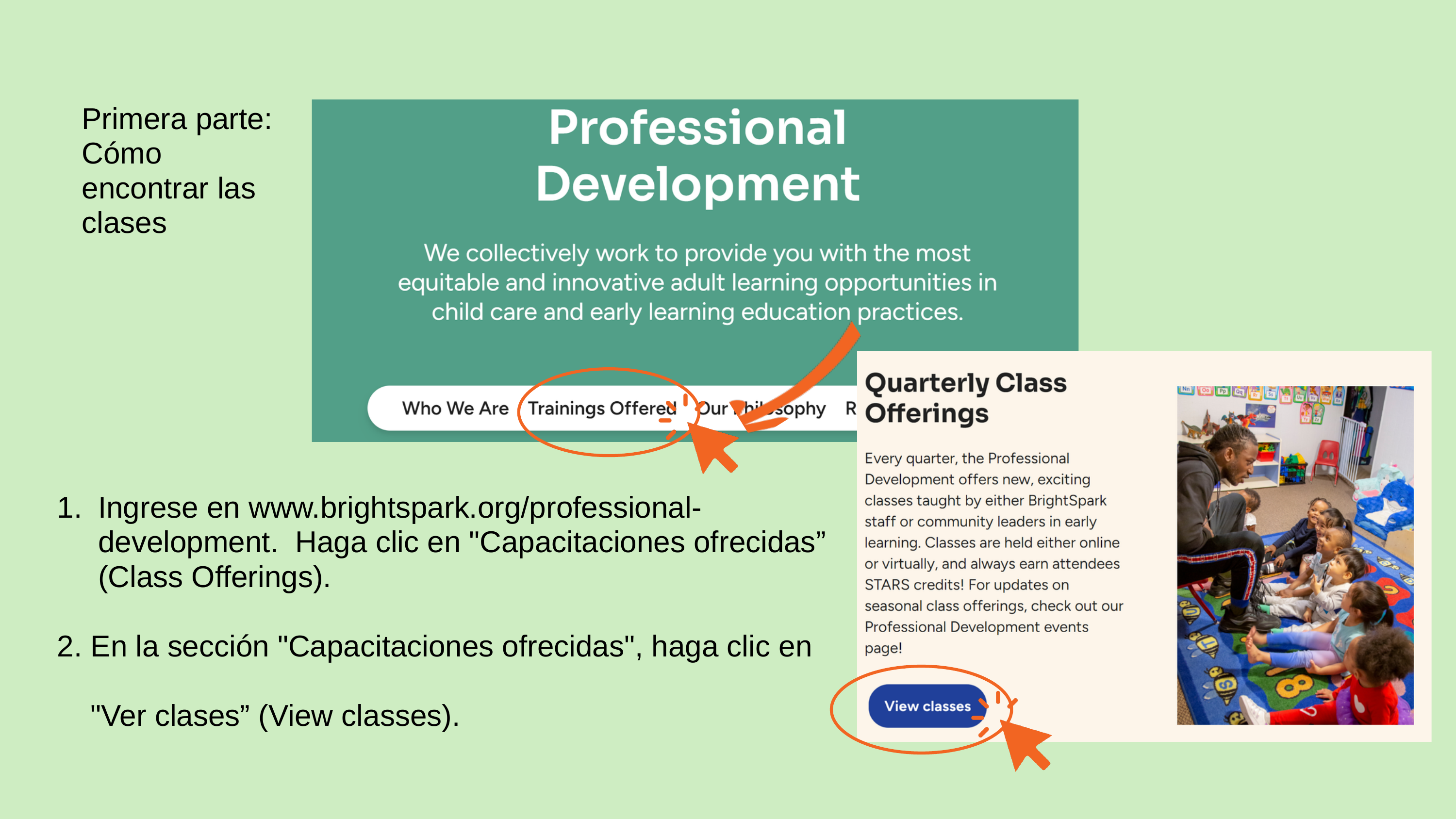

Primera parte: Cómo encontrar las clases

Ingrese en www.brightspark.org/professional-development.  Haga clic en "Capacitaciones ofrecidas” (Class Offerings).

2. En la sección "Capacitaciones ofrecidas", haga clic en
    "Ver clases” (View classes).